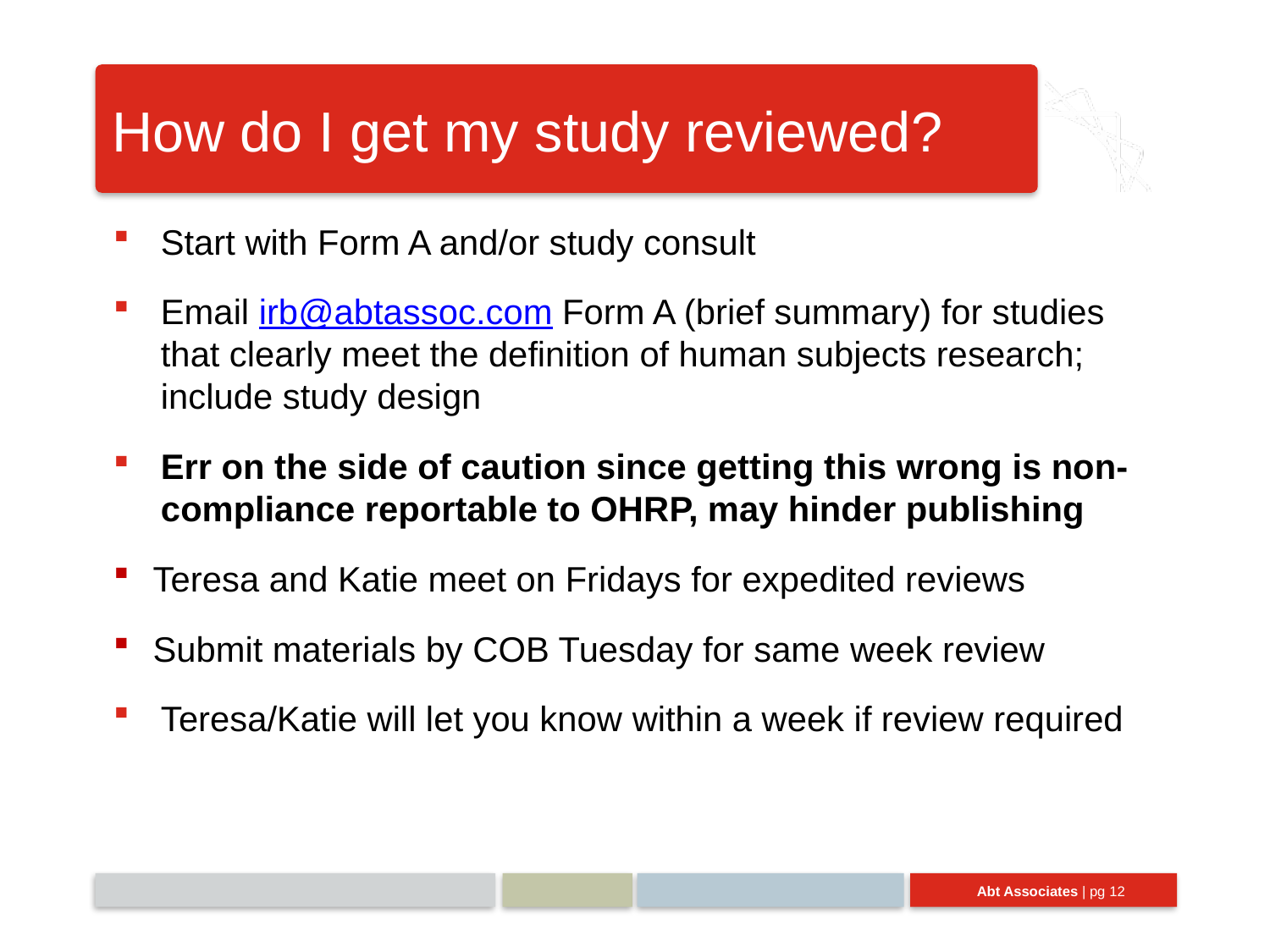

# How do I get my study reviewed?
Start with Form A and/or study consult
Email irb@abtassoc.com Form A (brief summary) for studies that clearly meet the definition of human subjects research; include study design
Err on the side of caution since getting this wrong is non-compliance reportable to OHRP, may hinder publishing
Teresa and Katie meet on Fridays for expedited reviews
Submit materials by COB Tuesday for same week review
Teresa/Katie will let you know within a week if review required